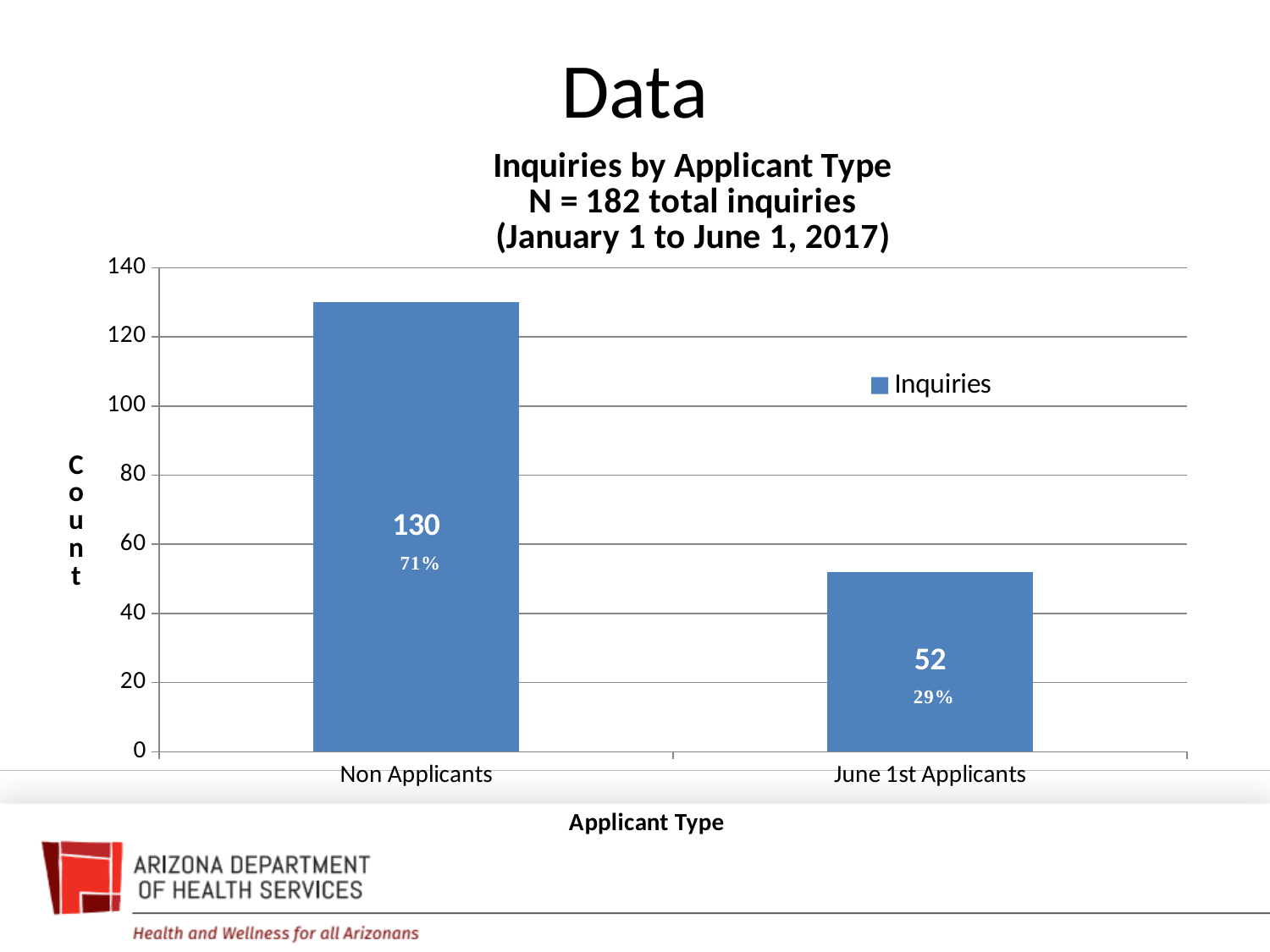

# Data

### Chart: Inquiries by Applicant Type
N = 182 total inquiries
(January 1 to June 1, 2017)

| Category | Inquiries |
|---|---|
| Non Applicants | 130.0 |
| June 1st Applicants | 52.0 |